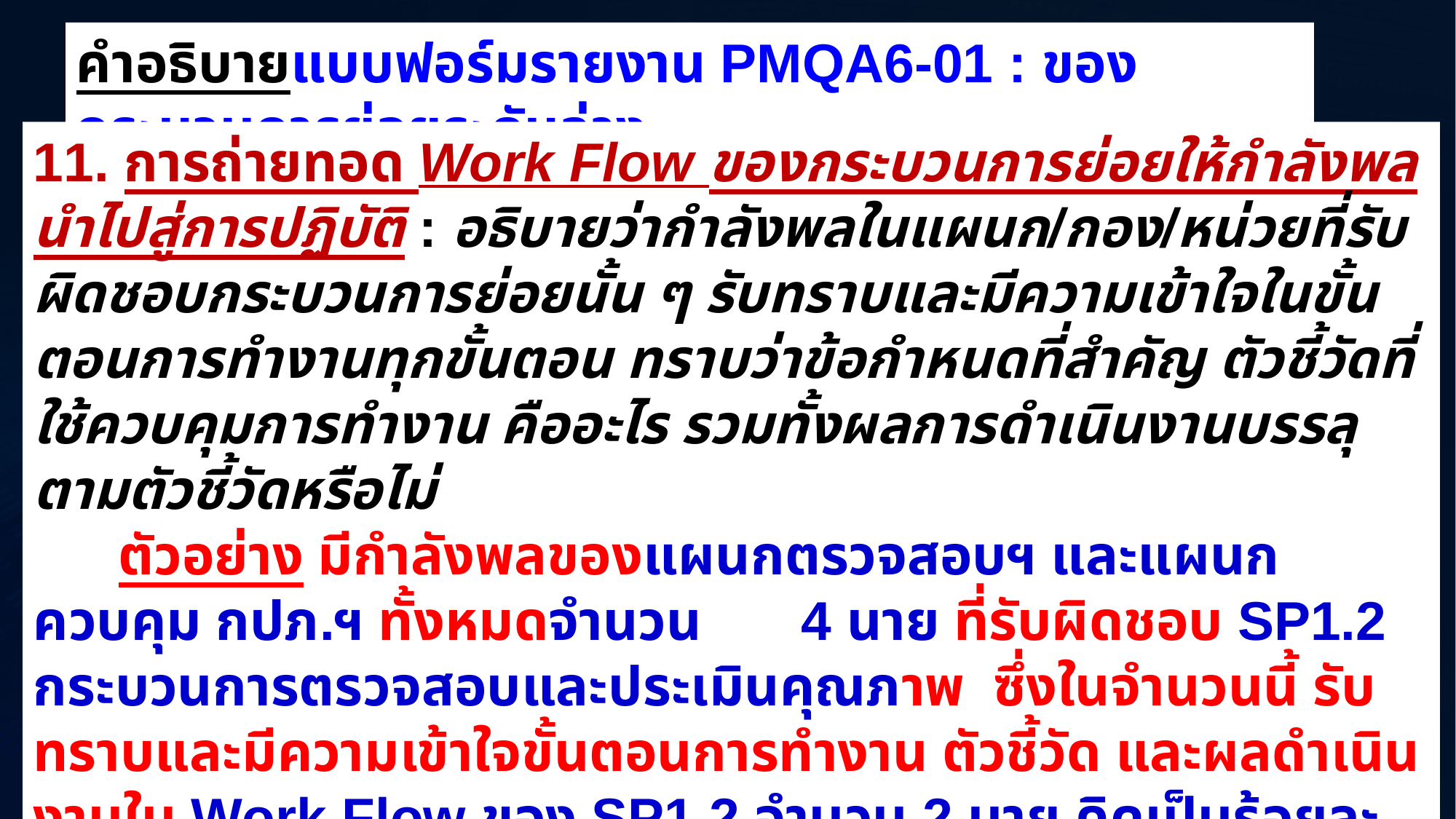

คำอธิบายแบบฟอร์มรายงาน PMQA6-01 : ของกระบวนการย่อยระดับล่าง
11. การถ่ายทอด Work Flow ของกระบวนการย่อยให้กำลังพลนำไปสู่การปฏิบัติ : อธิบายว่ากำลังพลในแผนก/กอง/หน่วยที่รับผิดชอบกระบวนการย่อยนั้น ๆ รับทราบและมีความเข้าใจในขั้นตอนการทำงานทุกขั้นตอน ทราบว่าข้อกำหนดที่สำคัญ ตัวชี้วัดที่ใช้ควบคุมการทำงาน คืออะไร รวมทั้งผลการดำเนินงานบรรลุตามตัวชี้วัดหรือไม่
      ตัวอย่าง มีกำลังพลของแผนกตรวจสอบฯ และแผนกควบคุม กปภ.ฯ ทั้งหมดจำนวน       4 นาย ที่รับผิดชอบ SP1.2 กระบวนการตรวจสอบและประเมินคุณภาพ  ซึ่งในจำนวนนี้ รับทราบและมีความเข้าใจขั้นตอนการทำงาน ตัวชี้วัด และผลดำเนินงานใน Work Flow ของ SP1.2 จำนวน 2 นาย คิดเป็นร้อยละ 50.00
                                                          ลงนามผู้รายงานผลดำเนินงาน
                                            ให้เป็นเจ้าของงาน ระบุชื่อ-ตำแหน่ง-วันที่-เบอร์โทร.
น.อ.หญิง ชมภู พัฒนพงษ์ รอง ผอ.กปภ.ยศ.ทร.
14/07/60
33